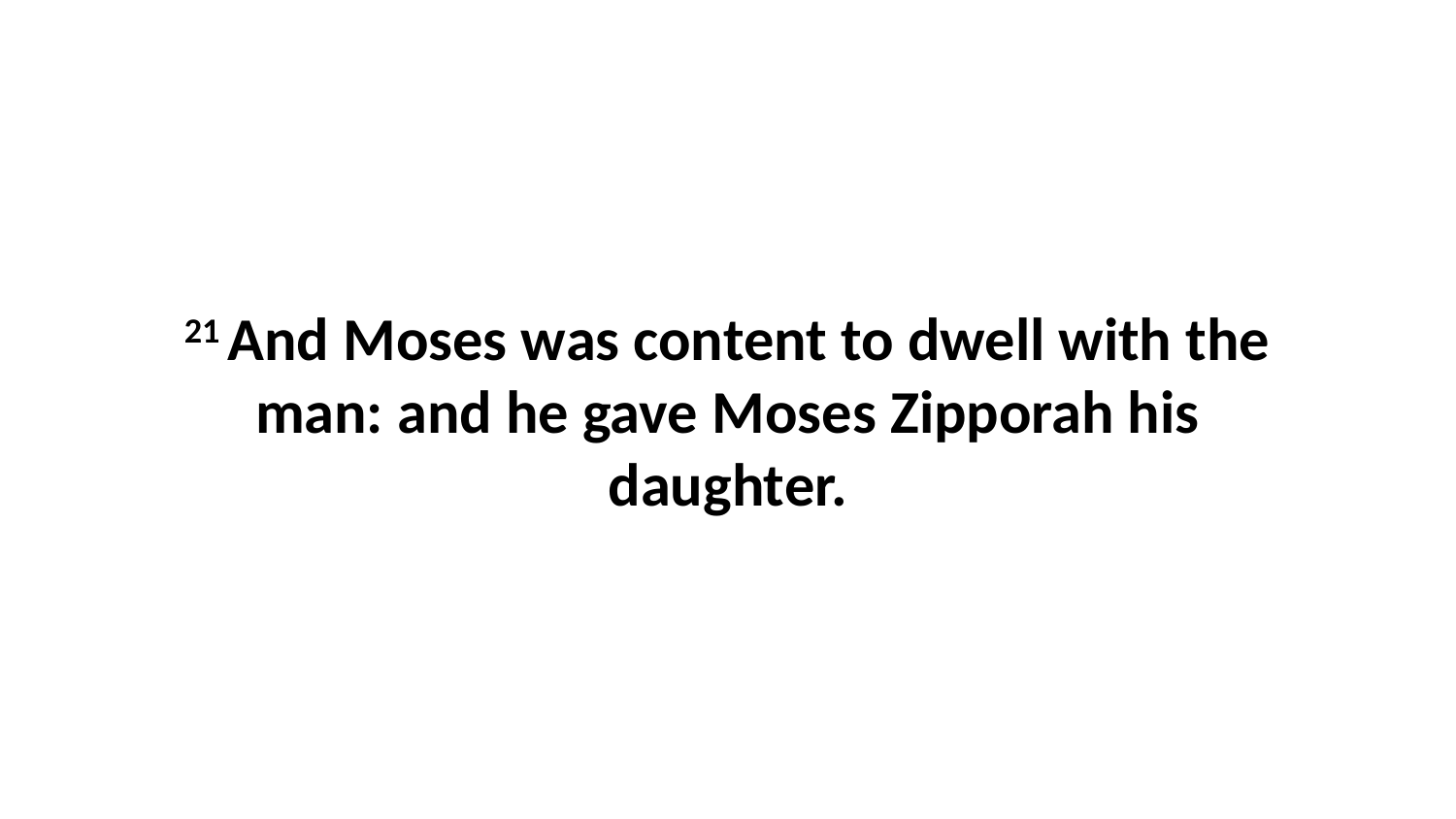

21 And Moses was content to dwell with the man: and he gave Moses Zipporah his daughter.